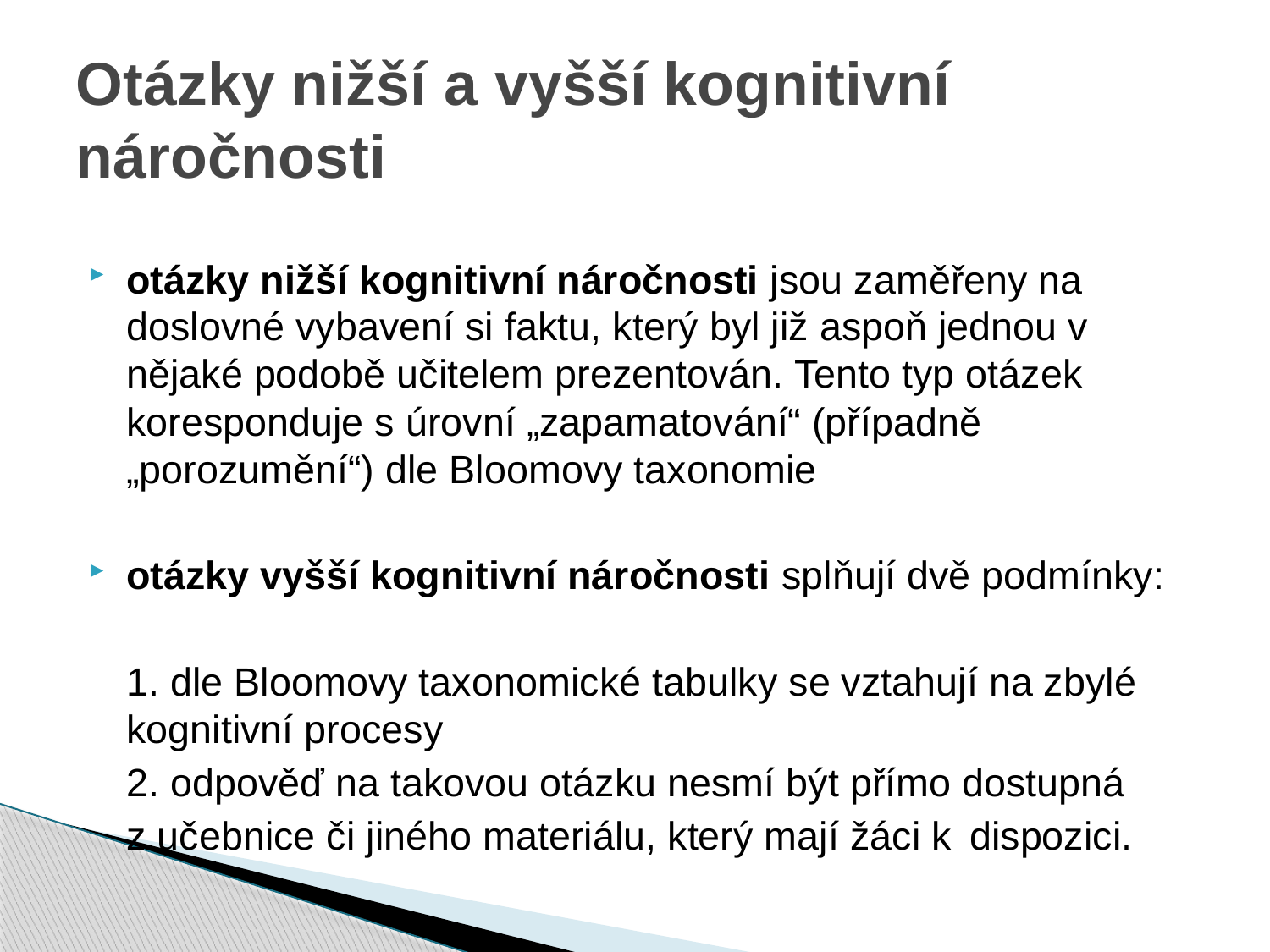

# Otázky nižší a vyšší kognitivní náročnosti
otázky nižší kognitivní náročnosti jsou zaměřeny na doslovné vybavení si faktu, který byl již aspoň jednou v nějaké podobě učitelem prezentován. Tento typ otázek koresponduje s úrovní „zapamatování“ (případně „porozumění“) dle Bloomovy taxonomie

otázky vyšší kognitivní náročnosti splňují dvě podmínky:

	1. dle Bloomovy taxonomické tabulky se vztahují na zbylé 	kognitivní procesy
	2. odpověď na takovou otázku nesmí být přímo dostupná
		z učebnice či jiného materiálu, který mají žáci k 	dispozici.